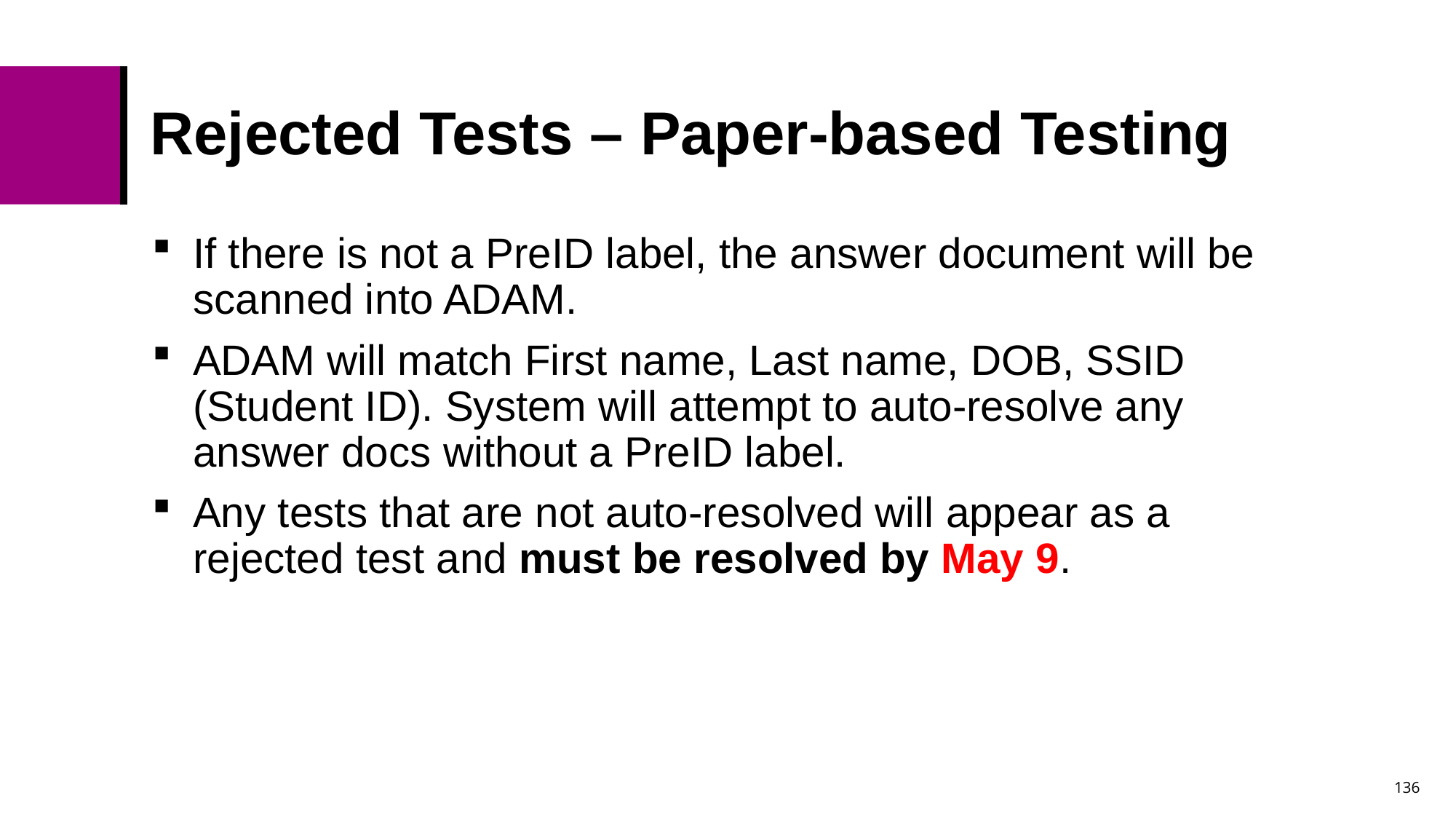

# Rejected Tests – Paper-based Testing
If there is not a PreID label, the answer document will be scanned into ADAM.
ADAM will match First name, Last name, DOB, SSID (Student ID). System will attempt to auto-resolve any answer docs without a PreID label.
Any tests that are not auto-resolved will appear as a rejected test and must be resolved by May 9.
136